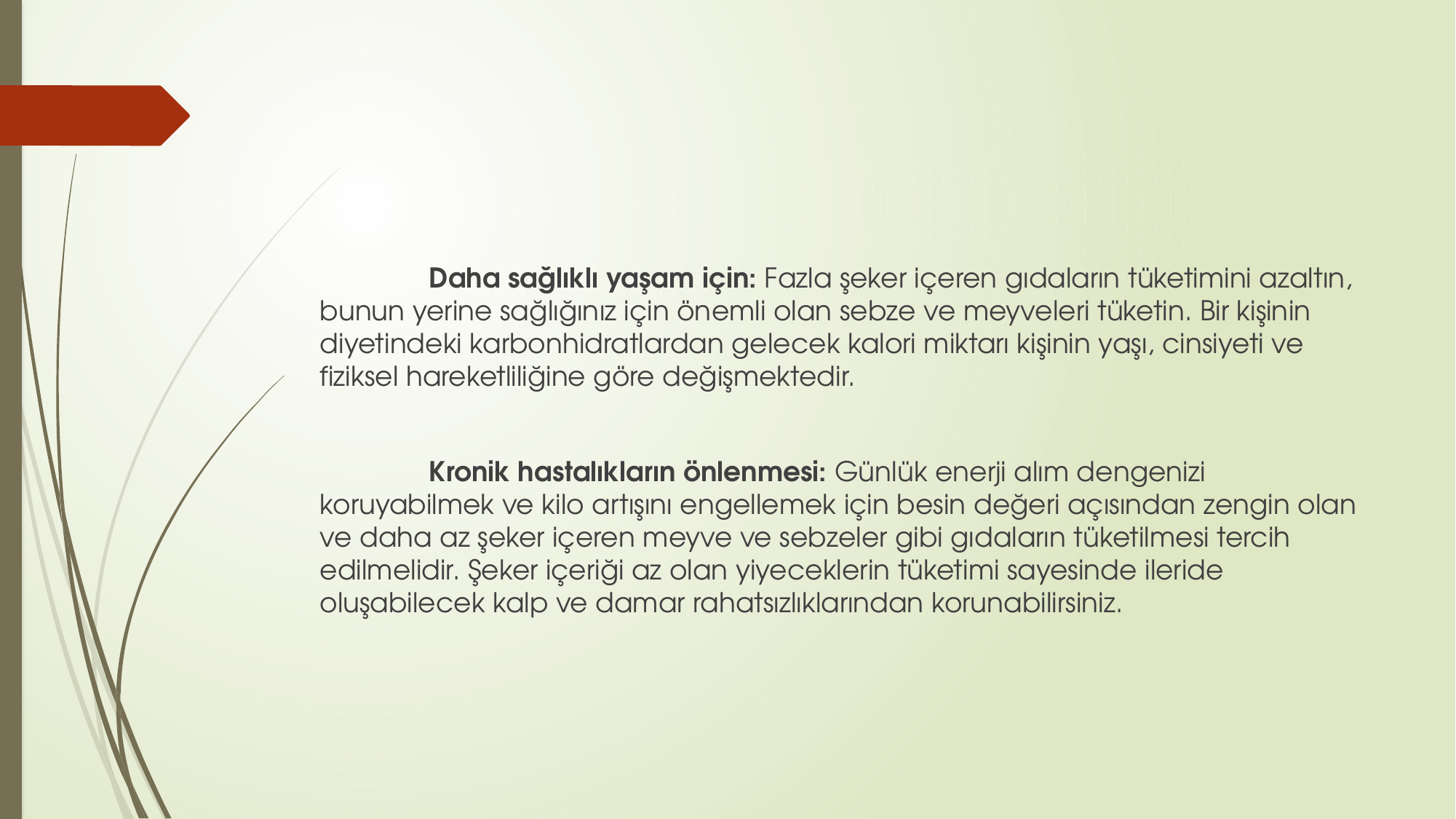

Daha sağlıklı yaşam için: Fazla şeker içeren gıdaların tüketimini azaltın, bunun yerine sağlığınız için önemli olan sebze ve meyveleri tüketin. Bir kişinin diyetindeki karbonhidratlardan gelecek kalori miktarı kişinin yaşı, cinsiyeti ve fiziksel hareketliliğine göre değişmektedir.

	Kronik hastalıkların önlenmesi: Günlük enerji alım dengenizi koruyabilmek ve kilo artışını engellemek için besin değeri açısından zengin olan ve daha az şeker içeren meyve ve sebzeler gibi gıdaların tüketilmesi tercih edilmelidir. Şeker içeriği az olan yiyeceklerin tüketimi sayesinde ileride oluşabilecek kalp ve damar rahatsızlıklarından korunabilirsiniz.